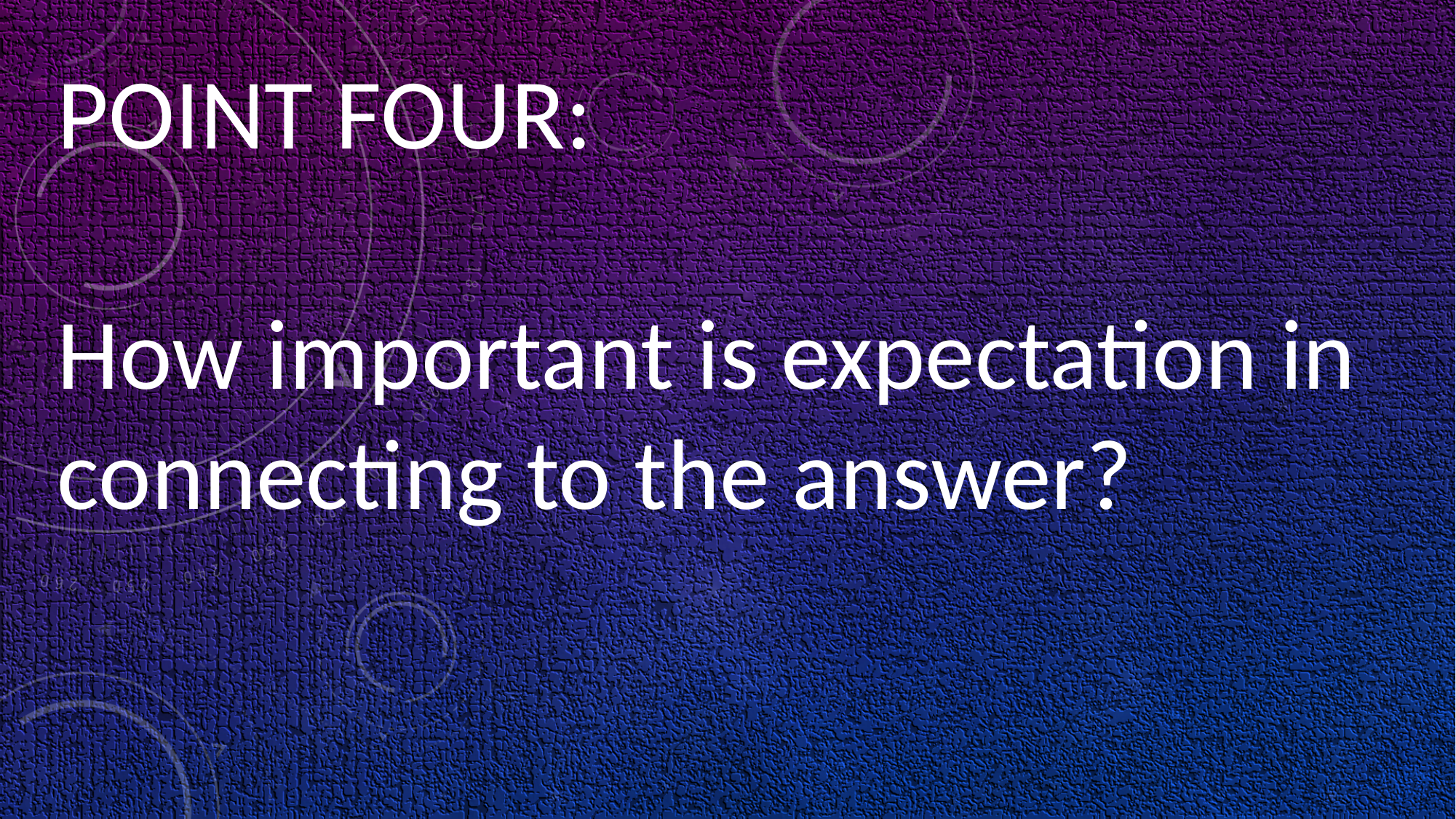

POINT FOUR:

How important is expectation in connecting to the answer?